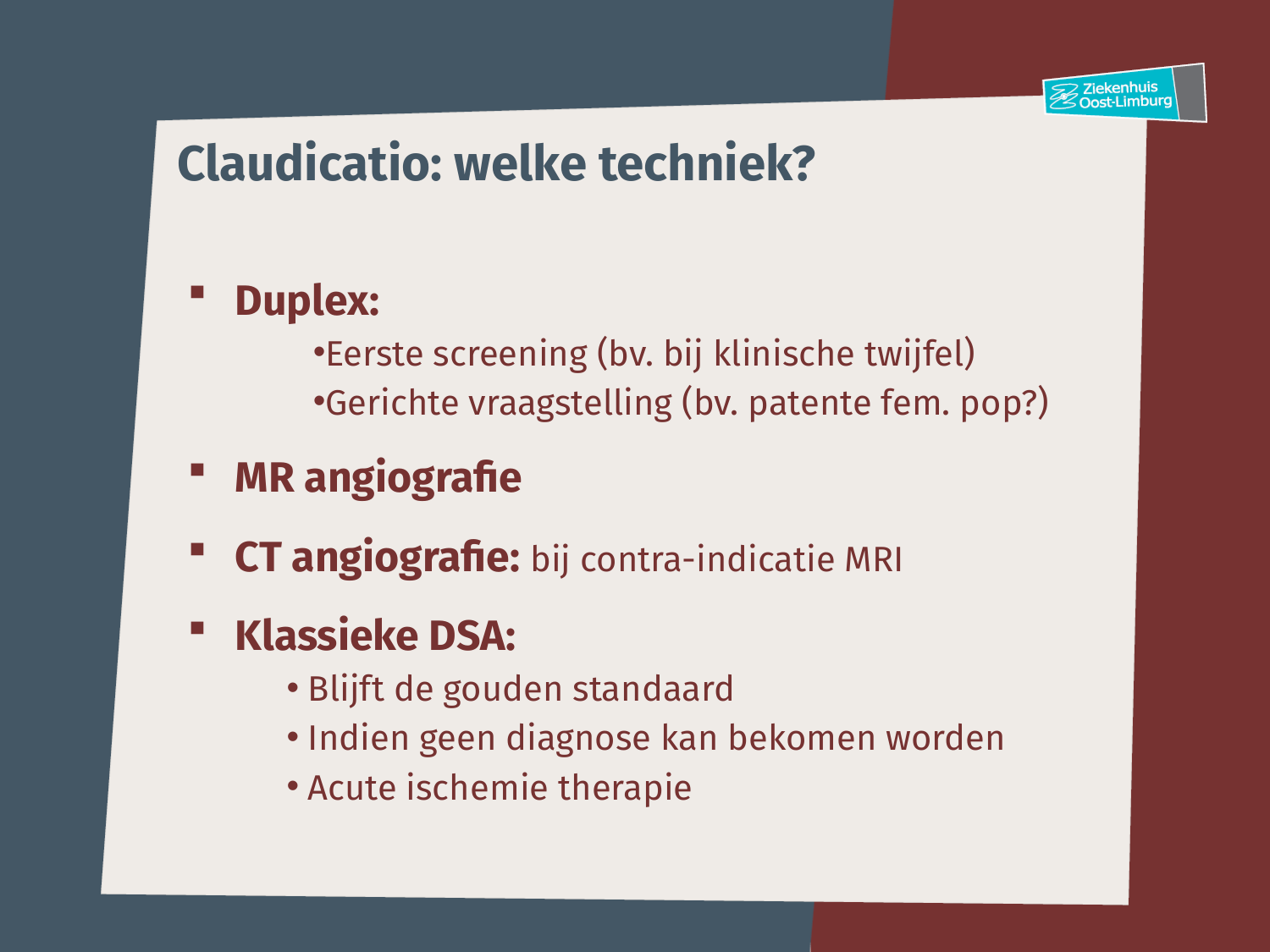

# Claudicatio: welke techniek?
Duplex:
Eerste screening (bv. bij klinische twijfel)
Gerichte vraagstelling (bv. patente fem. pop?)

MR angiografie

CT angiografie: bij contra-indicatie MRI

Klassieke DSA:
 Blijft de gouden standaard
 Indien geen diagnose kan bekomen worden
 Acute ischemie therapie